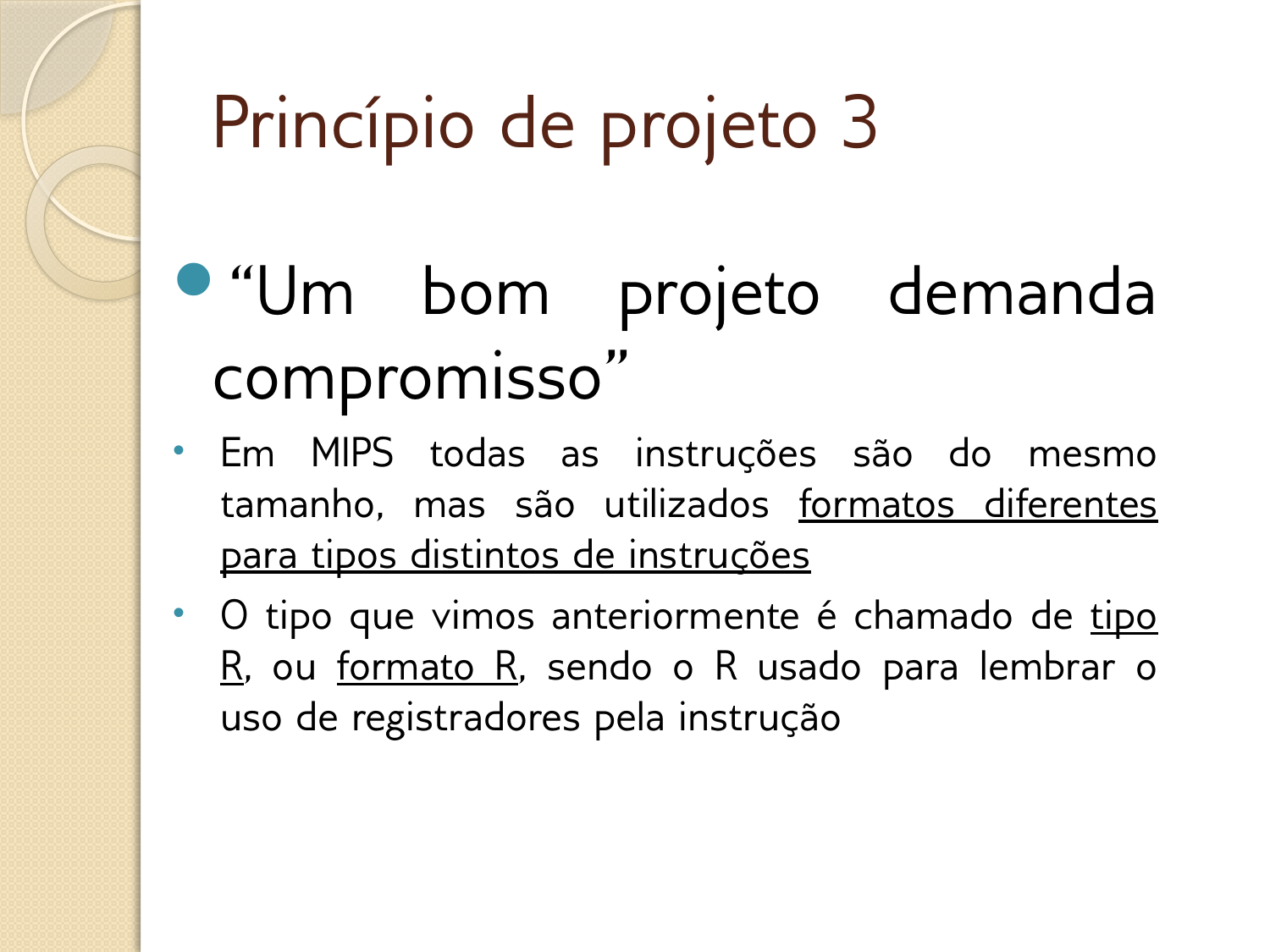

# Princípio de projeto 3
“Um bom projeto demanda compromisso”
Em MIPS todas as instruções são do mesmo tamanho, mas são utilizados formatos diferentes para tipos distintos de instruções
O tipo que vimos anteriormente é chamado de tipo R, ou formato R, sendo o R usado para lembrar o uso de registradores pela instrução
16